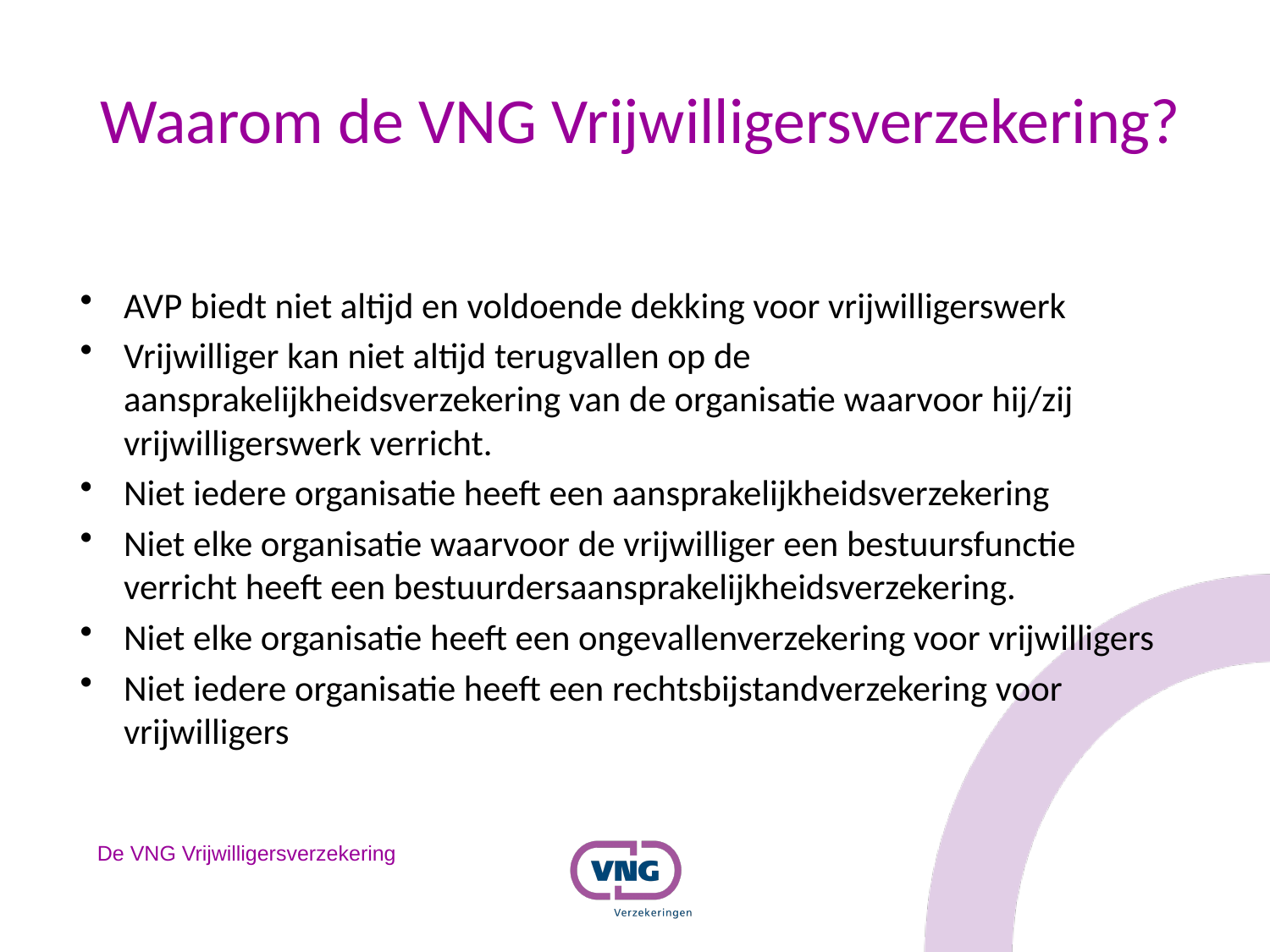

# Waarom de VNG Vrijwilligersverzekering?

AVP biedt niet altijd en voldoende dekking voor vrijwilligerswerk
Vrijwilliger kan niet altijd terugvallen op de aansprakelijkheidsverzekering van de organisatie waarvoor hij/zij vrijwilligerswerk verricht.
Niet iedere organisatie heeft een aansprakelijkheidsverzekering
Niet elke organisatie waarvoor de vrijwilliger een bestuursfunctie verricht heeft een bestuurdersaansprakelijkheidsverzekering.
Niet elke organisatie heeft een ongevallenverzekering voor vrijwilligers
Niet iedere organisatie heeft een rechtsbijstandverzekering voor vrijwilligers